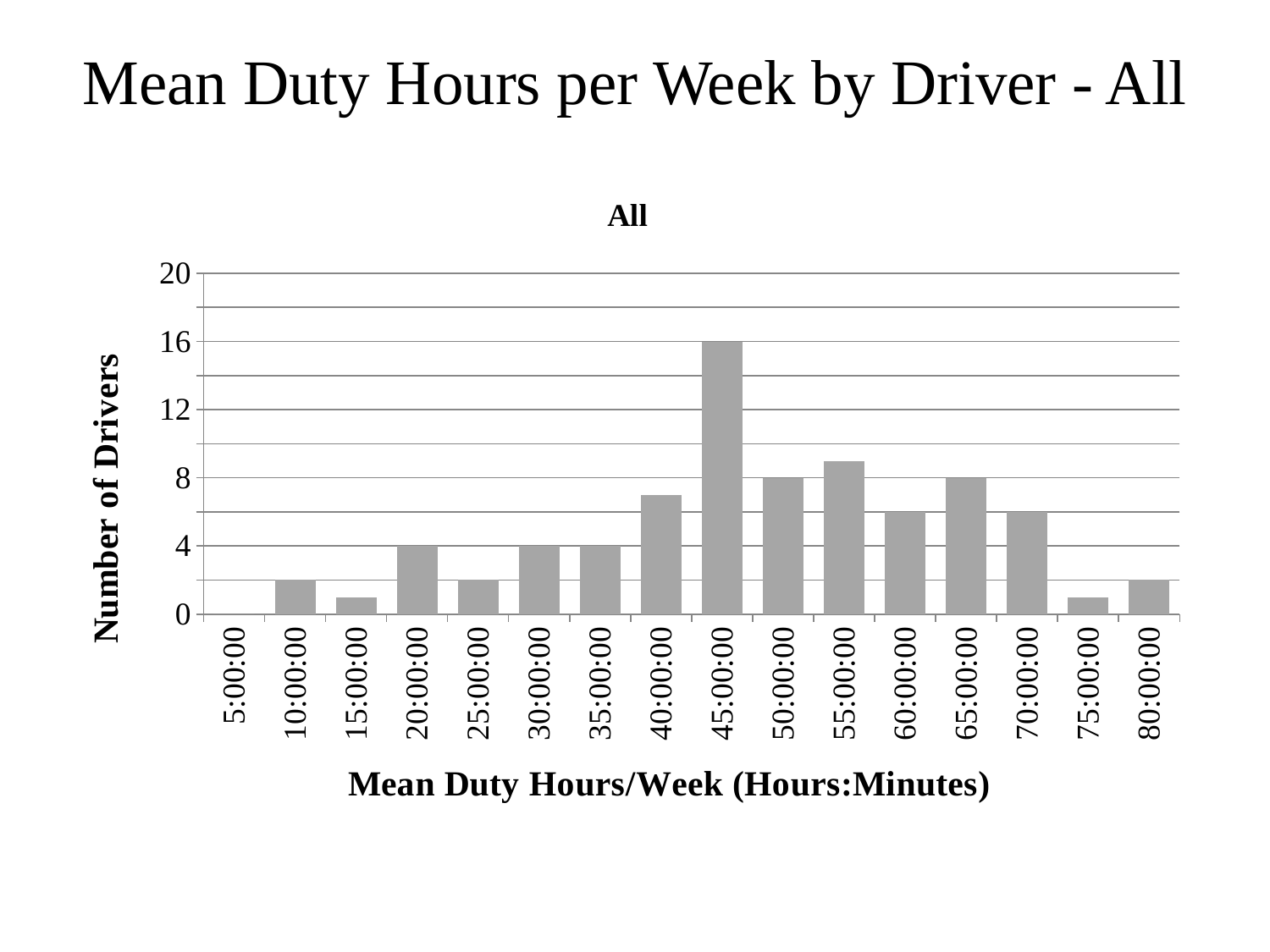

# Mean Duty Hours per Week by Driver - All

### Chart: All

| Category |  |
|---|---|
| 0.20833333333333337 | 0.0 |
| 0.4166666666666668 | 2.0 |
| 0.62500000000000011 | 1.0 |
| 0.83333333333333304 | 4.0 |
| 1.0416666666666698 | 2.0 |
| 1.25 | 4.0 |
| 1.4583333333333299 | 4.0 |
| 1.6666666666666601 | 7.0 |
| 1.875 | 16.0 |
| 2.0833333333333299 | 8.0 |
| 2.2916666666666599 | 9.0 |
| 2.5 | 6.0 |
| 2.7083333333333299 | 8.0 |
| 2.9166666666666594 | 6.0 |
| 3.125 | 1.0 |
| 3.3333333333333295 | 2.0 |